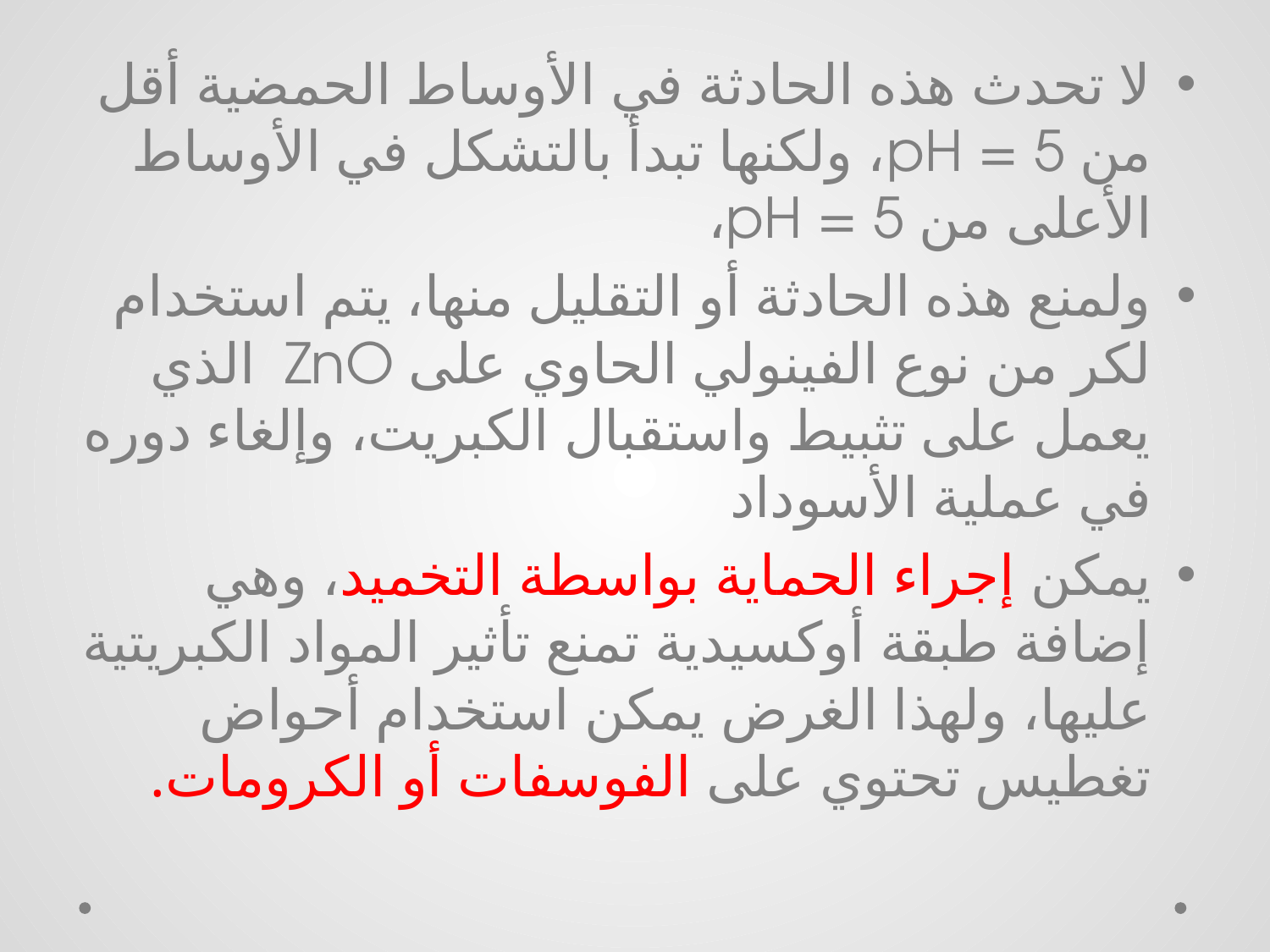

لا تحدث هذه الحادثة في الأوساط الحمضية أقل من pH = 5، ولكنها تبدأ بالتشكل في الأوساط الأعلى من pH = 5،
ولمنع هذه الحادثة أو التقليل منها، يتم استخدام لكر من نوع الفينولي الحاوي على ZnO  الذي يعمل على تثبيط واستقبال الكبريت، وإلغاء دوره في عملية الأسوداد
يمكن إجراء الحماية بواسطة التخميد، وهي إضافة طبقة أوكسيدية تمنع تأثير المواد الكبريتية عليها، ولهذا الغرض يمكن استخدام أحواض تغطيس تحتوي على الفوسفات أو الكرومات.